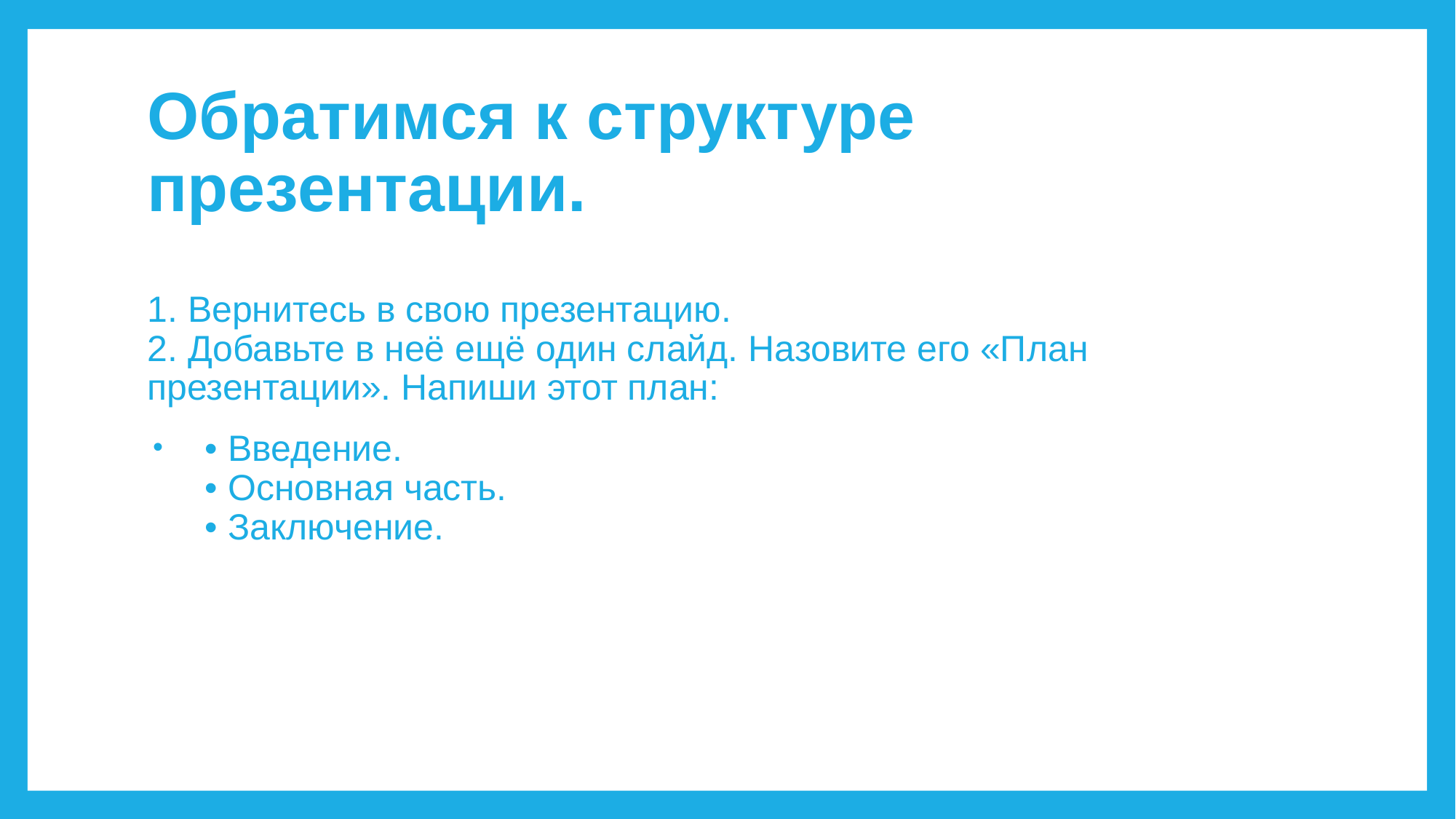

# Обратимся к структуре презентации.
1. Вернитесь в свою презентацию.
2. Добавьте в неё ещё один слайд. Назовите его «План презентации». Напиши этот план:
   • Введение.
   • Основная часть.
   • Заключение.